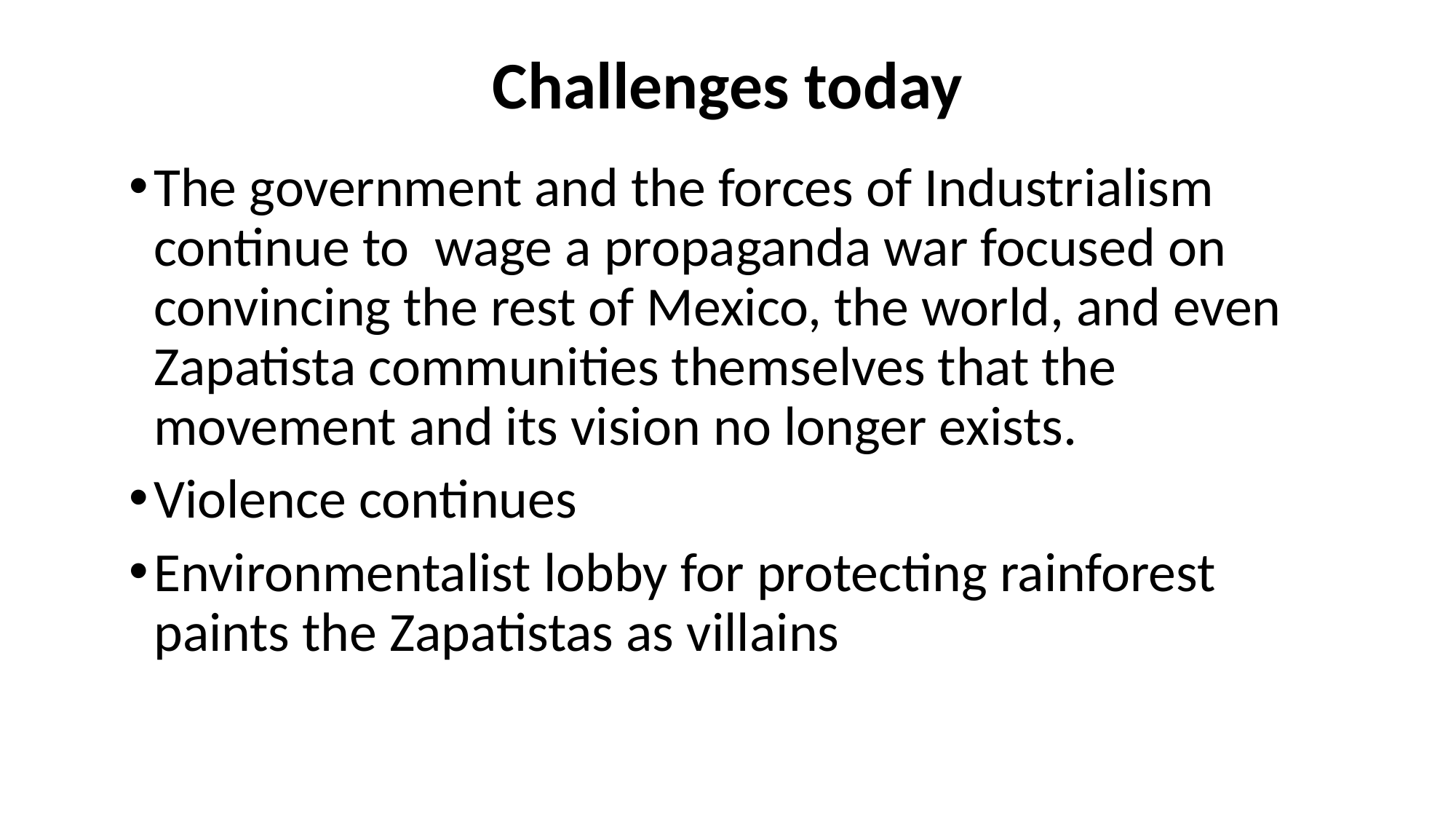

# Challenges today
The government and the forces of Industrialism continue to  wage a propaganda war focused on convincing the rest of Mexico, the world, and even Zapatista communities themselves that the movement and its vision no longer exists.
Violence continues
Environmentalist lobby for protecting rainforest paints the Zapatistas as villains